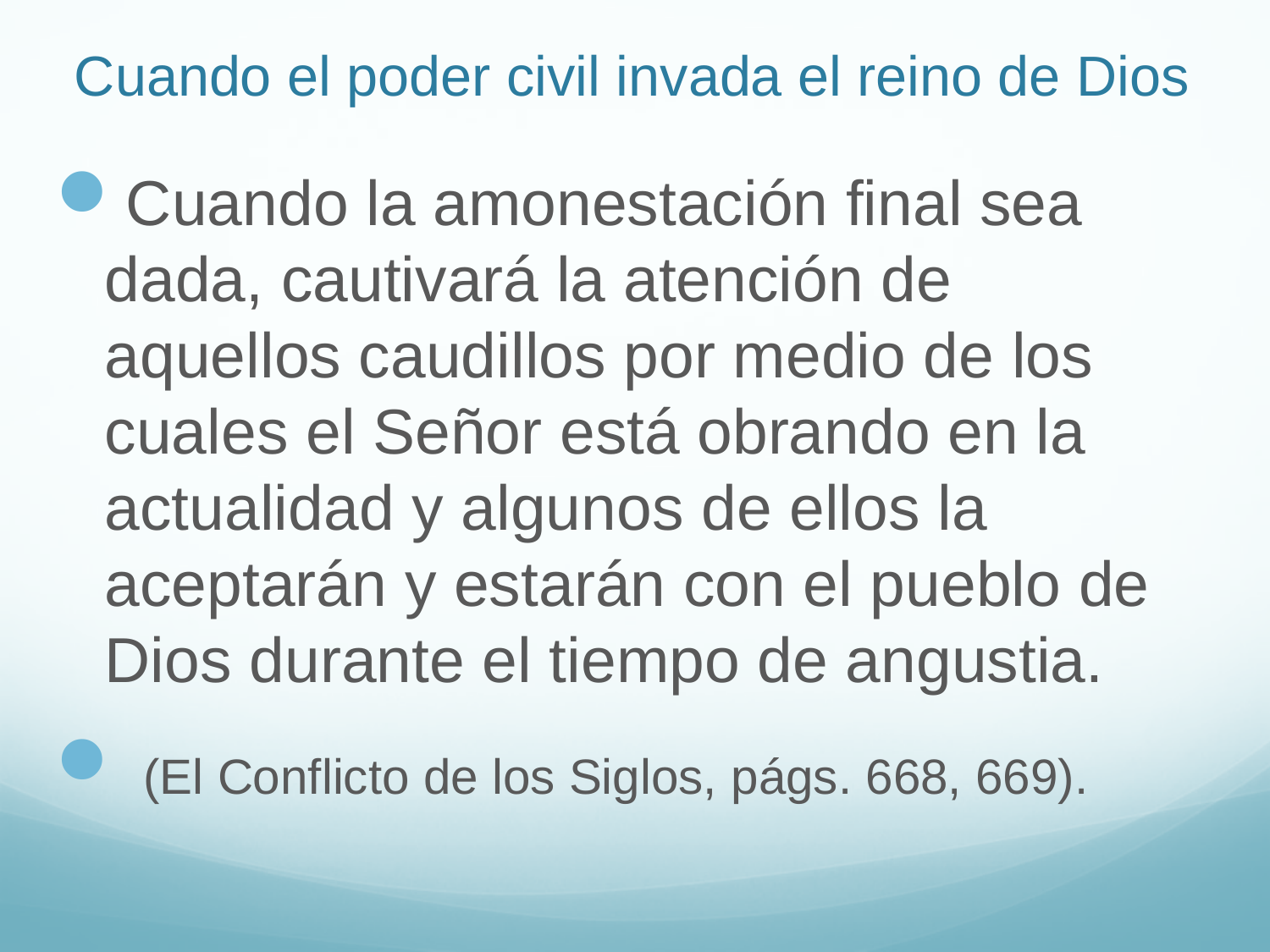

# Cuando el poder civil invada el reino de Dios
Cuando la amonestación final sea dada, cautivará la atención de aquellos caudillos por medio de los cuales el Señor está obrando en la actualidad y algunos de ellos la aceptarán y estarán con el pueblo de Dios durante el tiempo de angustia.
 (El Conflicto de los Siglos, págs. 668, 669).